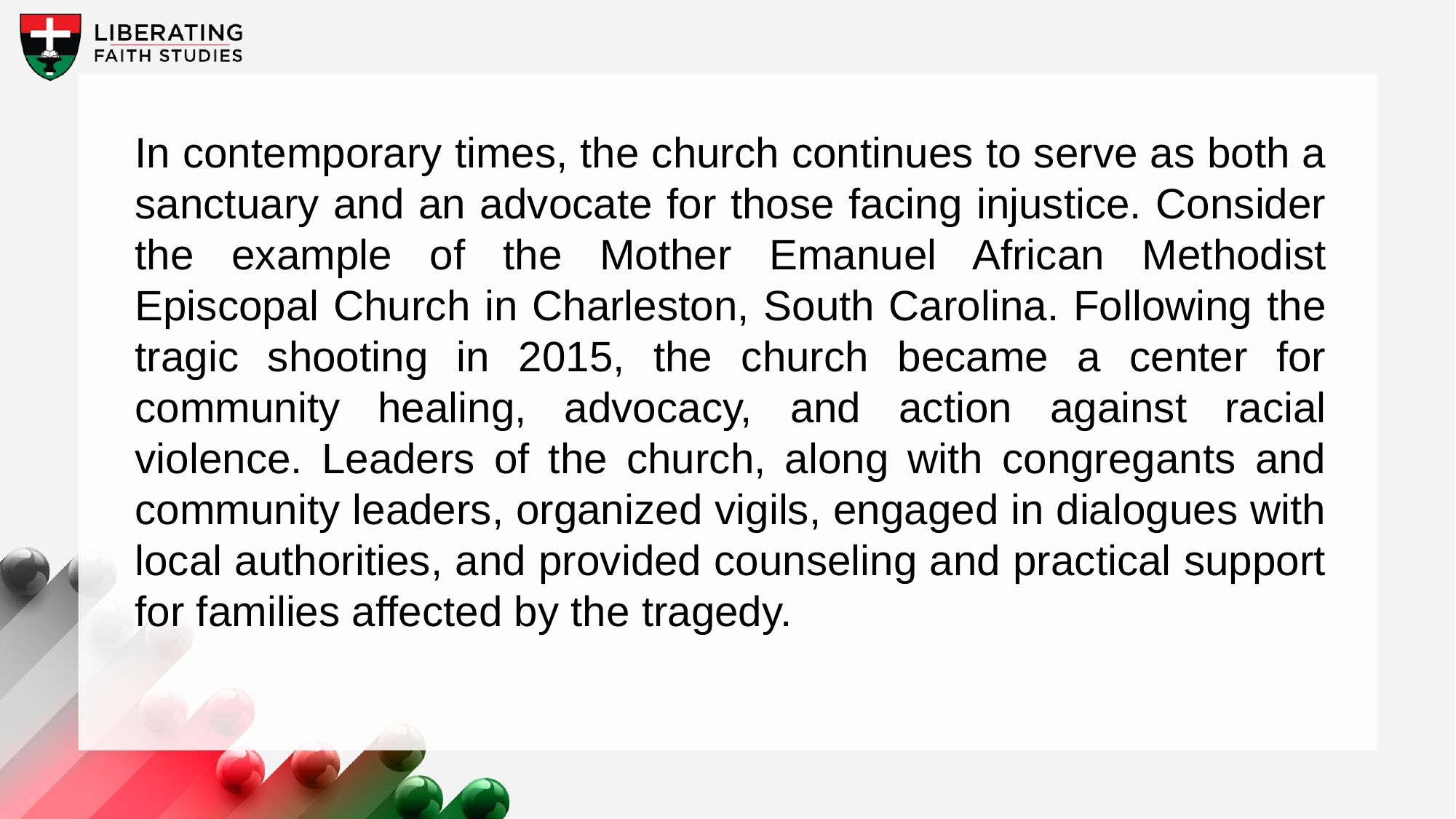

In contemporary times, the church continues to serve as both a sanctuary and an advocate for those facing injustice. Consider the example of the Mother Emanuel African Methodist Episcopal Church in Charleston, South Carolina. Following the tragic shooting in 2015, the church became a center for community healing, advocacy, and action against racial violence. Leaders of the church, along with congregants and community leaders, organized vigils, engaged in dialogues with local authorities, and provided counseling and practical support for families affected by the tragedy.